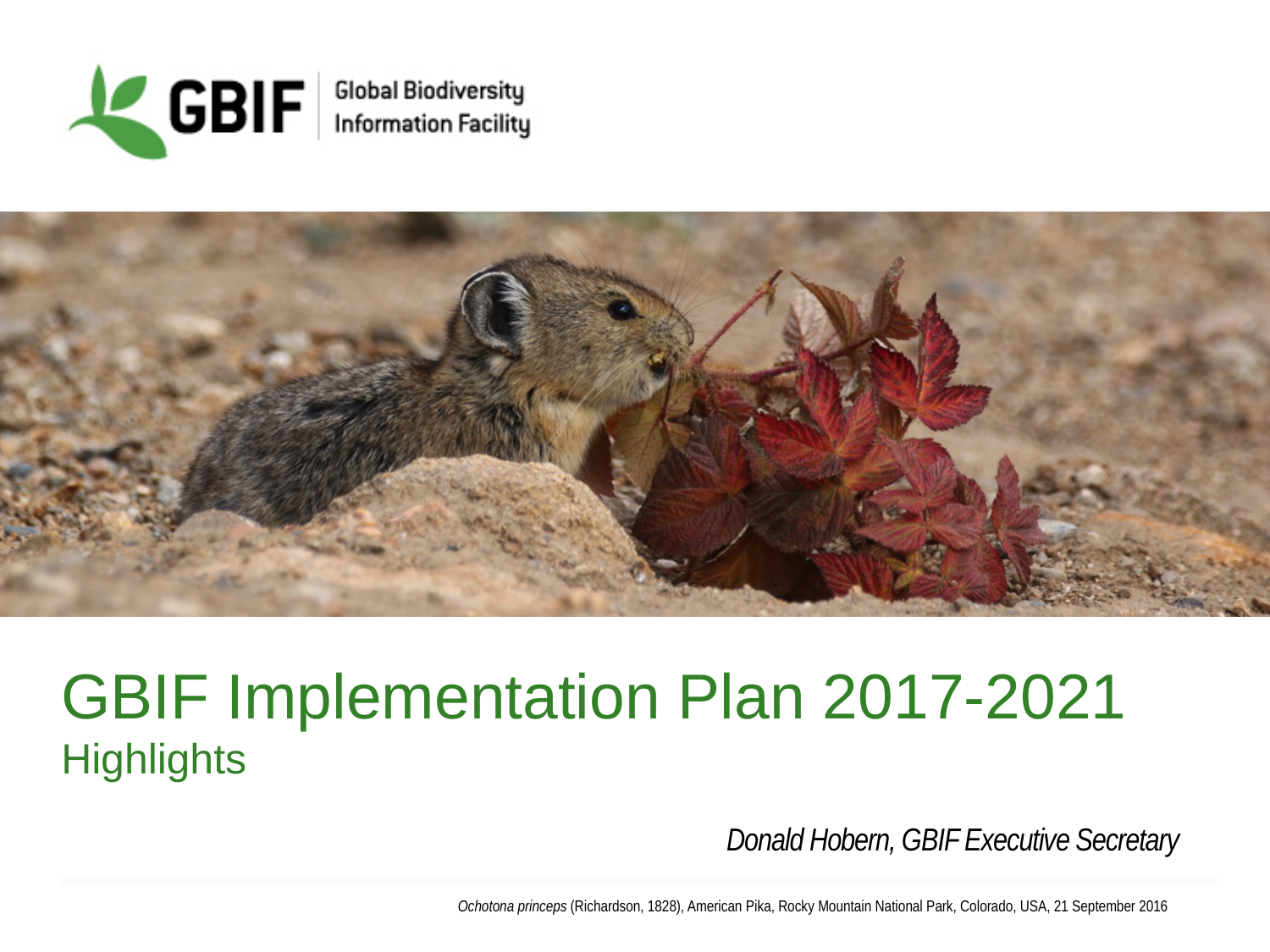

# GBIF Implementation Plan 2017-2021 Highlights
Donald Hobern, GBIF Executive Secretary
Ochotona princeps (Richardson, 1828), American Pika, Rocky Mountain National Park, Colorado, USA, 21 September 2016